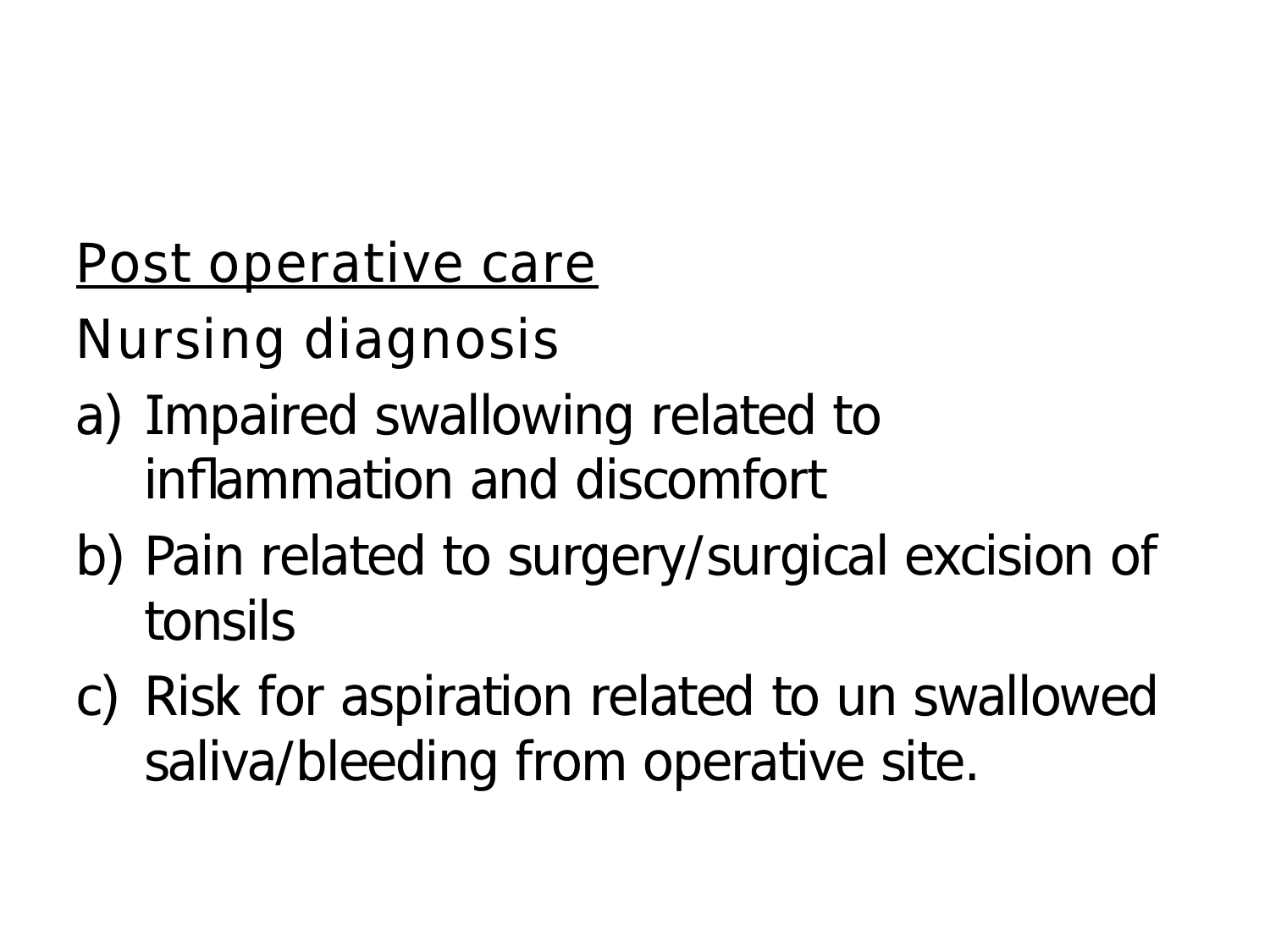

#
Post operative care
Nursing diagnosis
Impaired swallowing related to inflammation and discomfort
Pain related to surgery/surgical excision of tonsils
Risk for aspiration related to un swallowed saliva/bleeding from operative site.